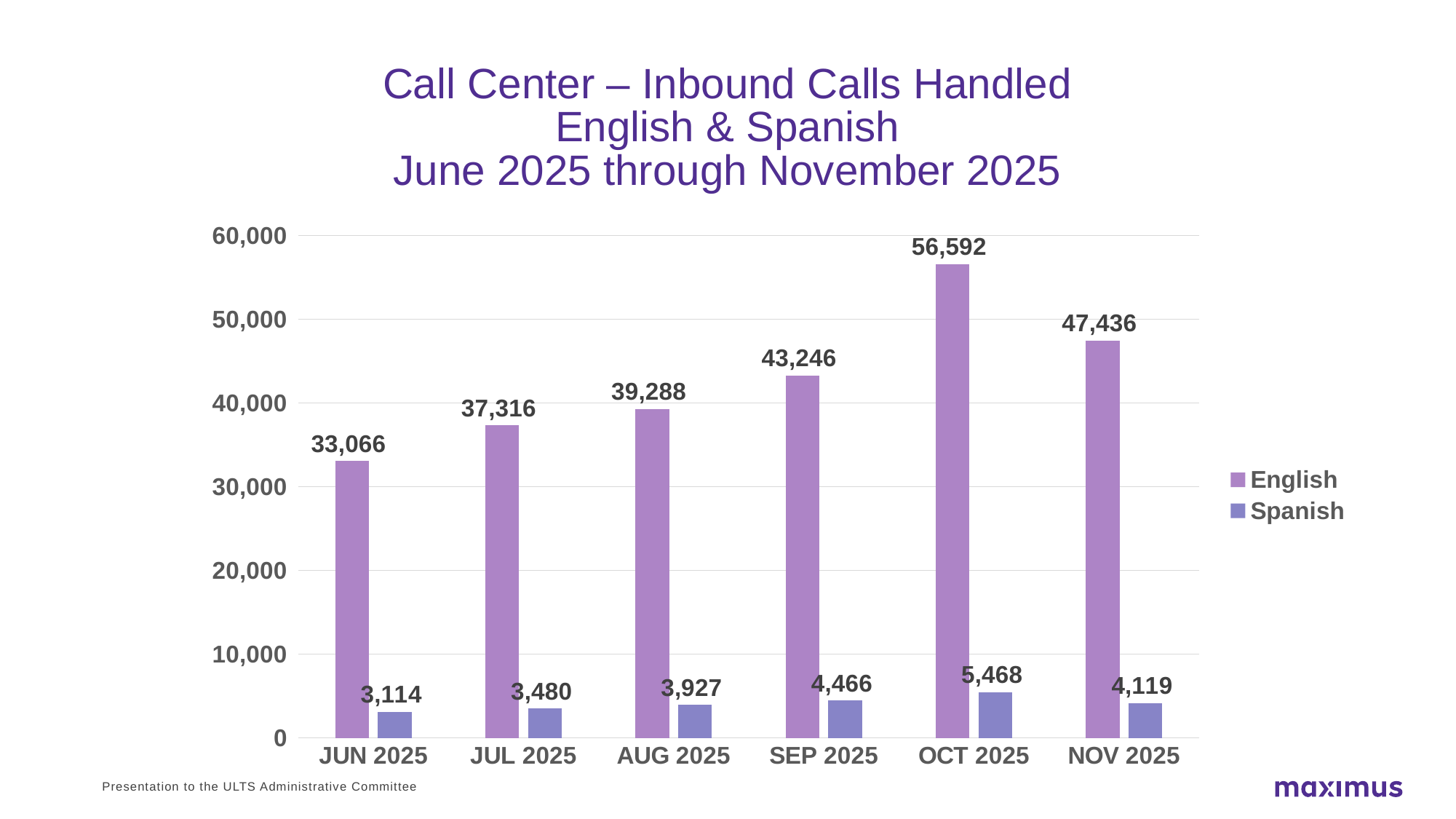

# Call Center – Inbound Calls Handled English & Spanish June 2025 through November 2025

### Chart

| Category | English | Spanish |
|---|---|---|
| JUN 2025 | 33066.0 | 3114.0 |
| JUL 2025 | 37316.0 | 3480.0 |
| AUG 2025 | 39288.0 | 3927.0 |
| SEP 2025 | 43246.0 | 4466.0 |
| OCT 2025 | 56592.0 | 5468.0 |
| NOV 2025 | 47436.0 | 4119.0 |